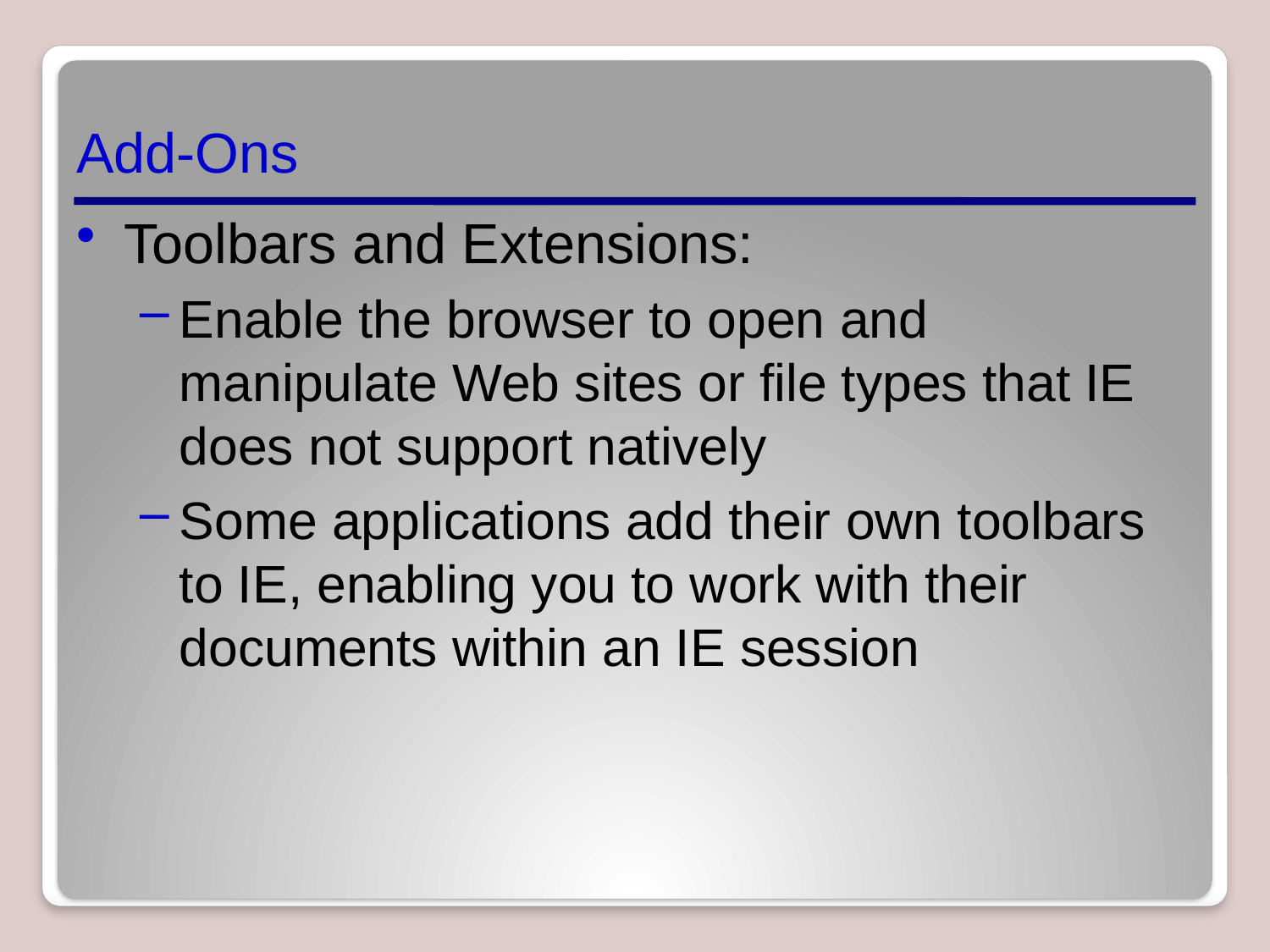

# Add-Ons
Toolbars and Extensions:
Enable the browser to open and manipulate Web sites or file types that IE does not support natively
Some applications add their own toolbars to IE, enabling you to work with their documents within an IE session